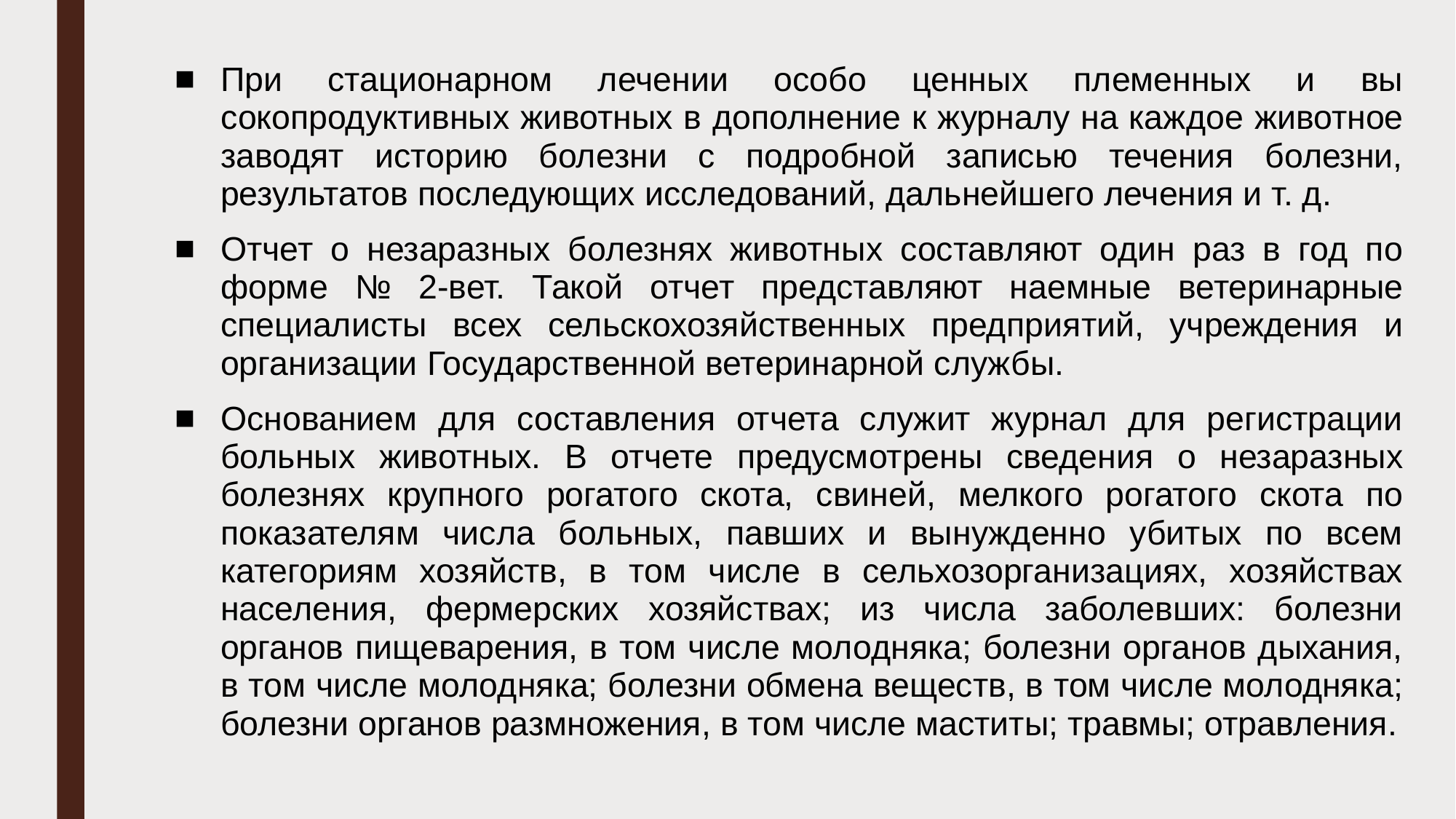

При стационарном лечении особо ценных племенных и вы­сокопродуктивных животных в дополнение к журналу на каж­дое животное заводят историю болезни с подробной записью течения болезни, результатов последующих исследований, даль­нейшего лечения и т. д.
Отчет о незаразных болезнях животных составляют один раз в год по форме № 2-вет. Такой отчет представляют наемные ветеринарные специалисты всех сельскохозяйственных пред­приятий, учреждения и организации Государственной ветеринар­ной службы.
Основанием для составления отчета служит журнал для регистрации больных животных. В отчете предусмотрены све­дения о незаразных болезнях крупного рогатого скота, свиней, мелкого рогатого скота по показателям числа больных, павших и вынужденно убитых по всем категориям хозяйств, в том числе в сельхозорганизациях, хозяйствах населения, фермерских хозяй­ствах; из числа заболевших: болезни органов пищеварения, в том числе молодняка; болезни органов дыхания, в том числе молод­няка; болезни обмена веществ, в том числе молодняка; болезни органов размножения, в том числе маститы; травмы; отравления.

#